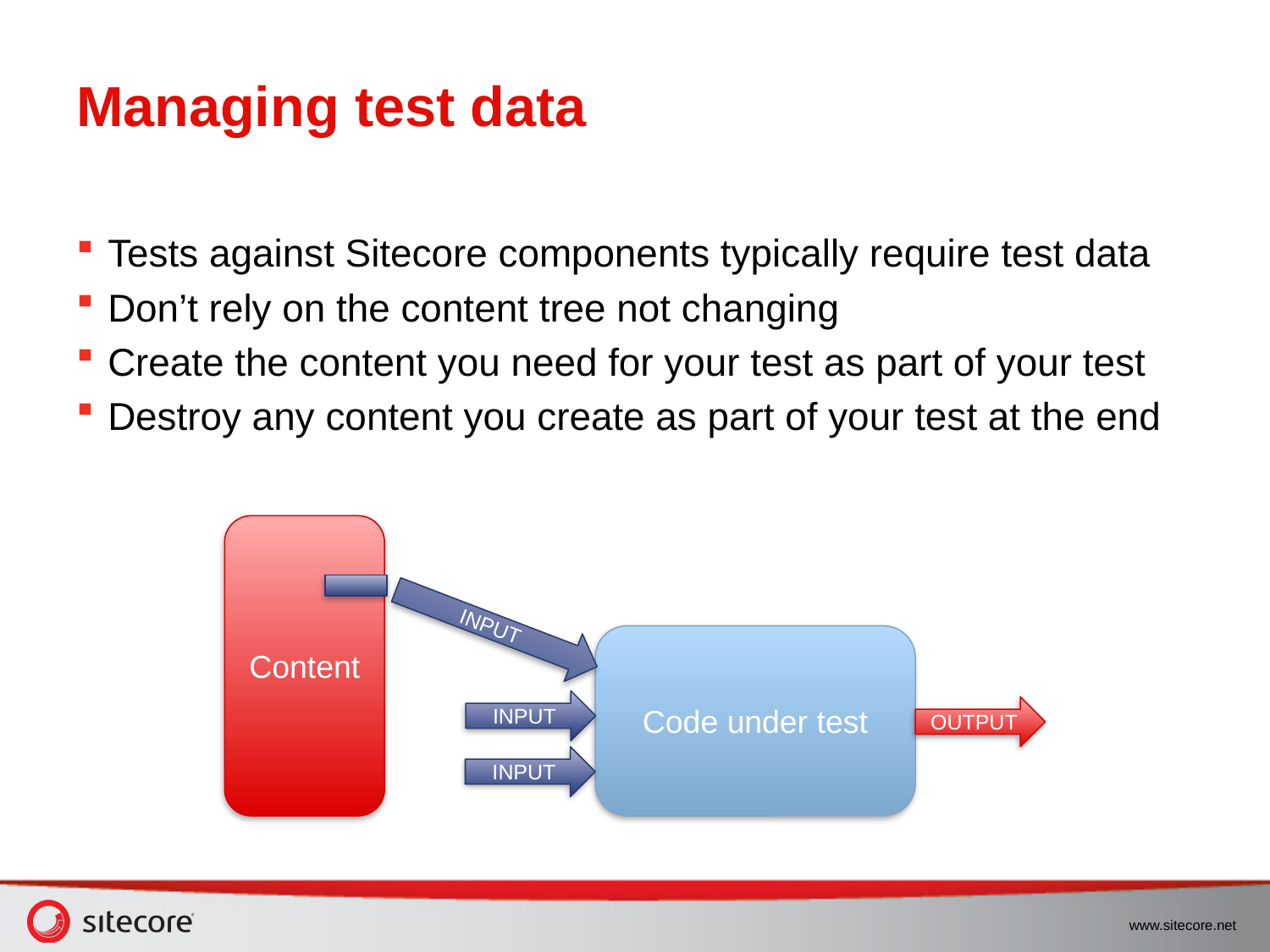

# Managing test data
Tests against Sitecore components typically require test data
Don’t rely on the content tree not changing
Create the content you need for your test as part of your test
Destroy any content you create as part of your test at the end

Content

INPUT
Code under test
INPUT
OUTPUT
INPUT